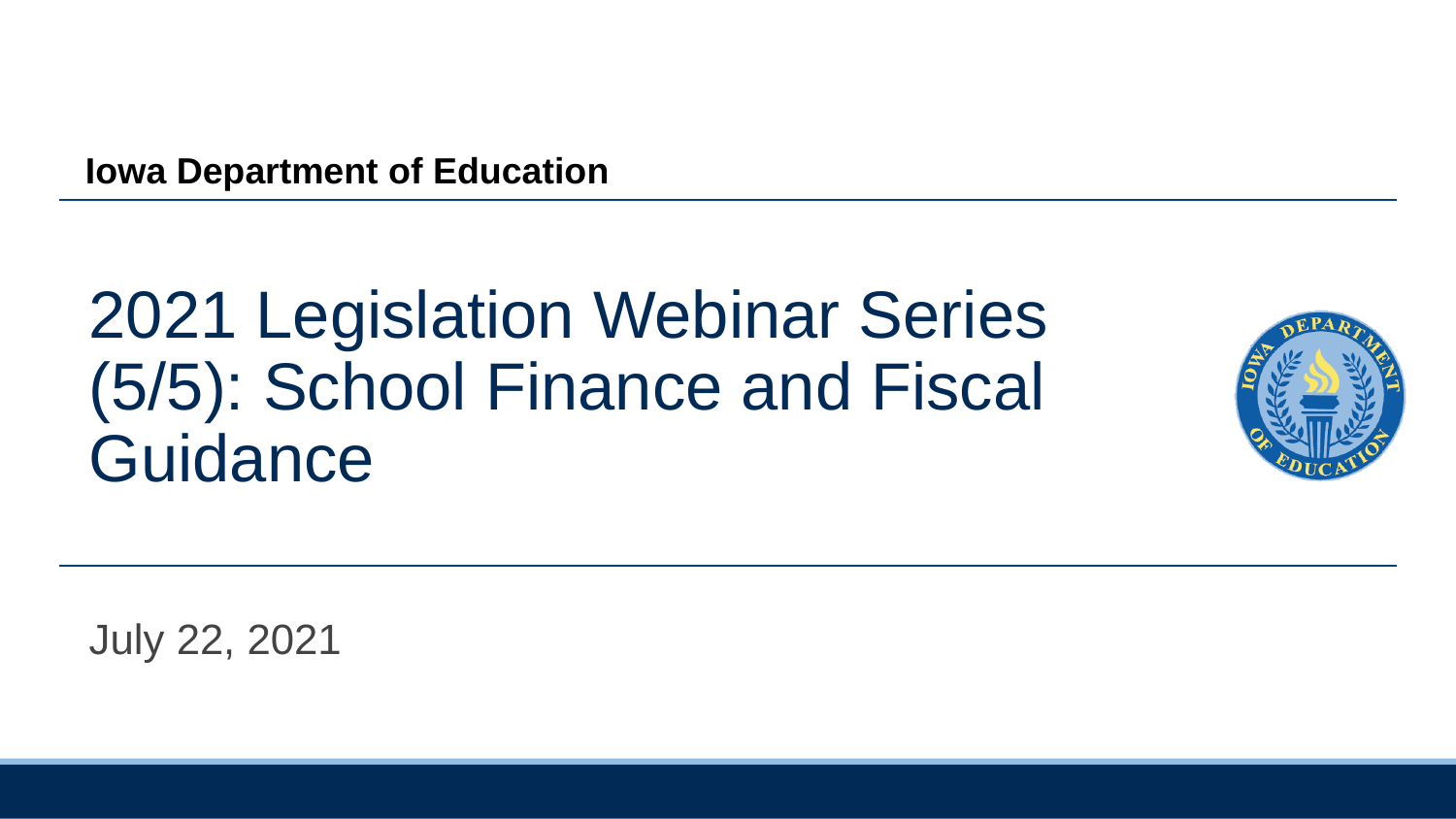

# 2021 Legislation Webinar Series (5/5): School Finance and Fiscal Guidance
July 22, 2021